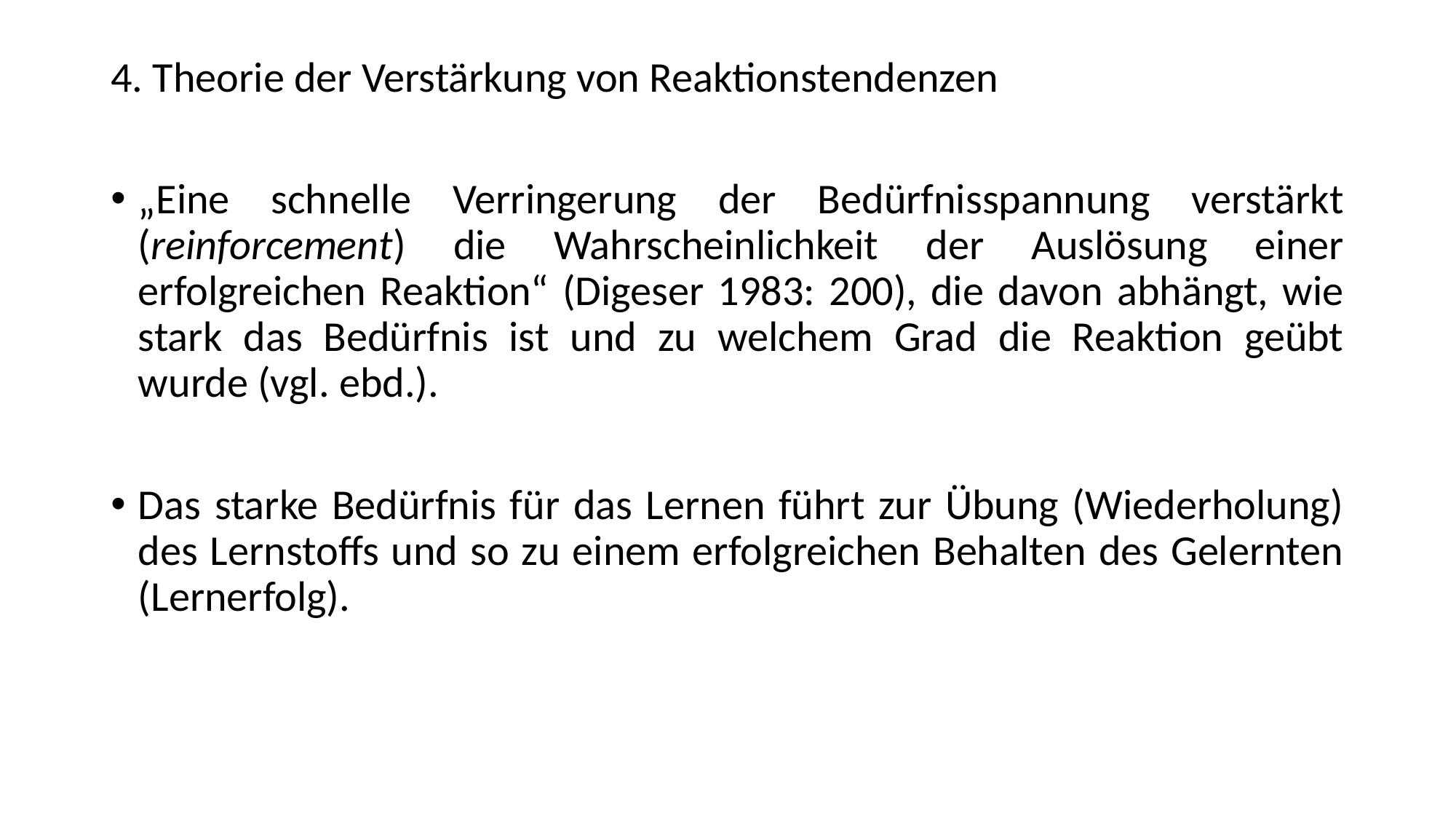

4. Theorie der Verstärkung von Reaktionstendenzen

„Eine schnelle Verringerung der Bedürfnisspannung verstärkt (reinforcement) die Wahrscheinlichkeit der Auslösung einer erfolgreichen Reaktion“ (Digeser 1983: 200), die davon abhängt, wie stark das Bedürfnis ist und zu welchem Grad die Reaktion geübt wurde (vgl. ebd.).

Das starke Bedürfnis für das Lernen führt zur Übung (Wiederholung) des Lernstoffs und so zu einem erfolgreichen Behalten des Gelernten (Lernerfolg).